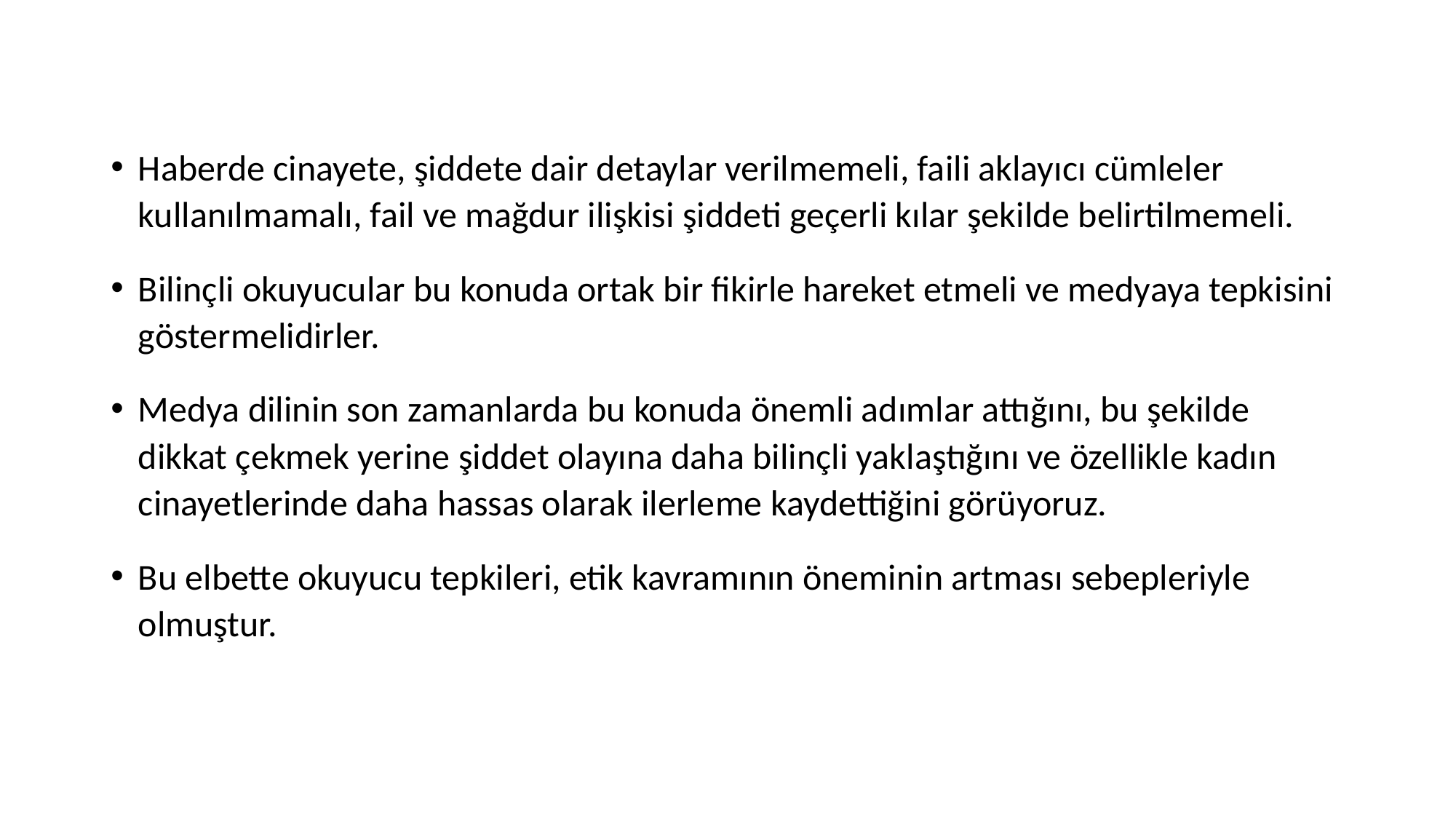

#
Haberde cinayete, şiddete dair detaylar verilmemeli, faili aklayıcı cümleler kullanılmamalı, fail ve mağdur ilişkisi şiddeti geçerli kılar şekilde belirtilmemeli.
Bilinçli okuyucular bu konuda ortak bir fikirle hareket etmeli ve medyaya tepkisini göstermelidirler.
Medya dilinin son zamanlarda bu konuda önemli adımlar attığını, bu şekilde dikkat çekmek yerine şiddet olayına daha bilinçli yaklaştığını ve özellikle kadın cinayetlerinde daha hassas olarak ilerleme kaydettiğini görüyoruz.
Bu elbette okuyucu tepkileri, etik kavramının öneminin artması sebepleriyle olmuştur.